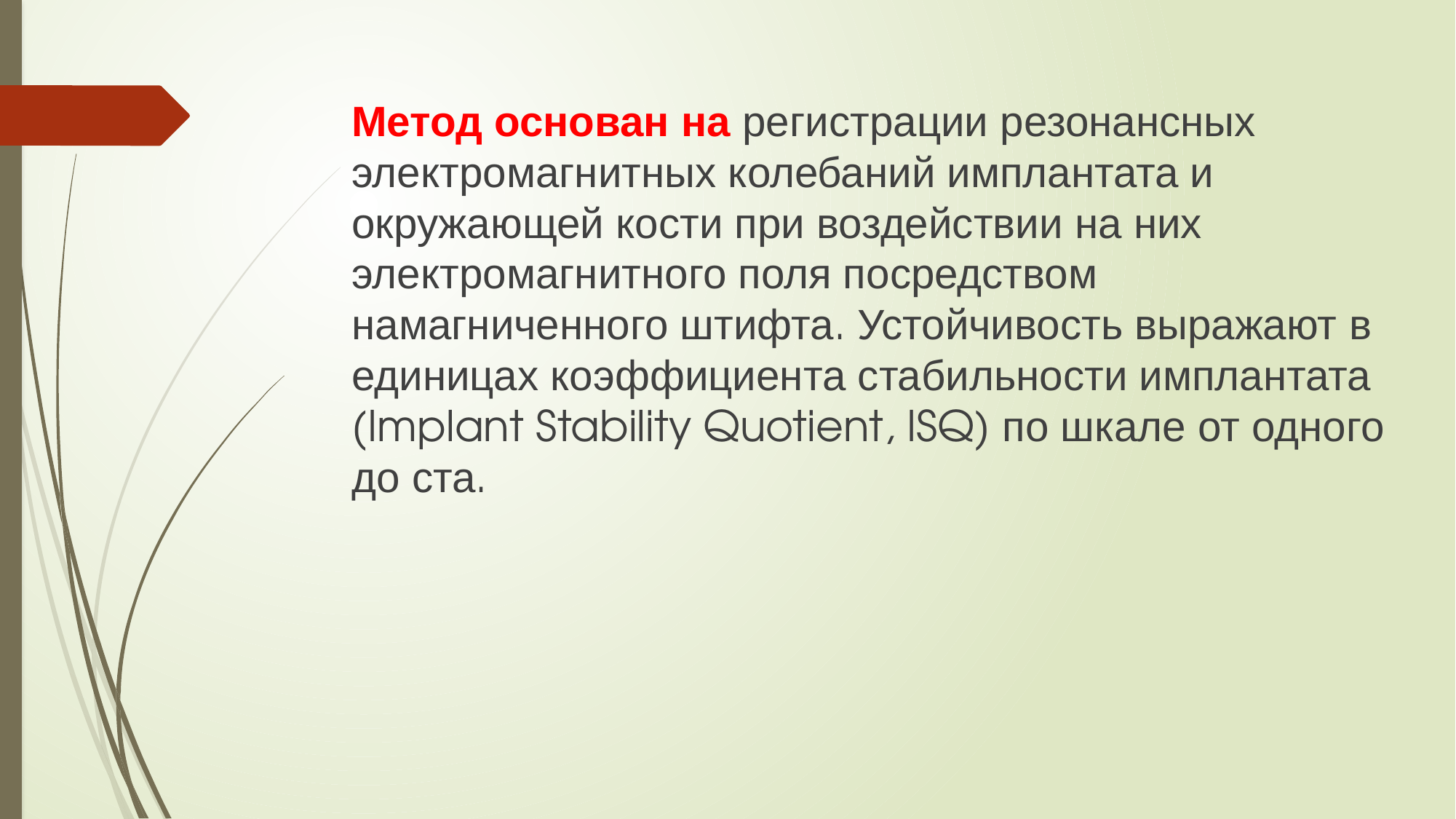

Метод основан на регистрации резонансных электромагнитных колебаний имплантата и окружающей кости при воздействии на них электромагнитного поля посредством намагниченного штифта. Устойчивость выражают в единицах коэффициента стабильности имплантата (Implant Stability Quotient, ISQ) по шкале от одного до ста.